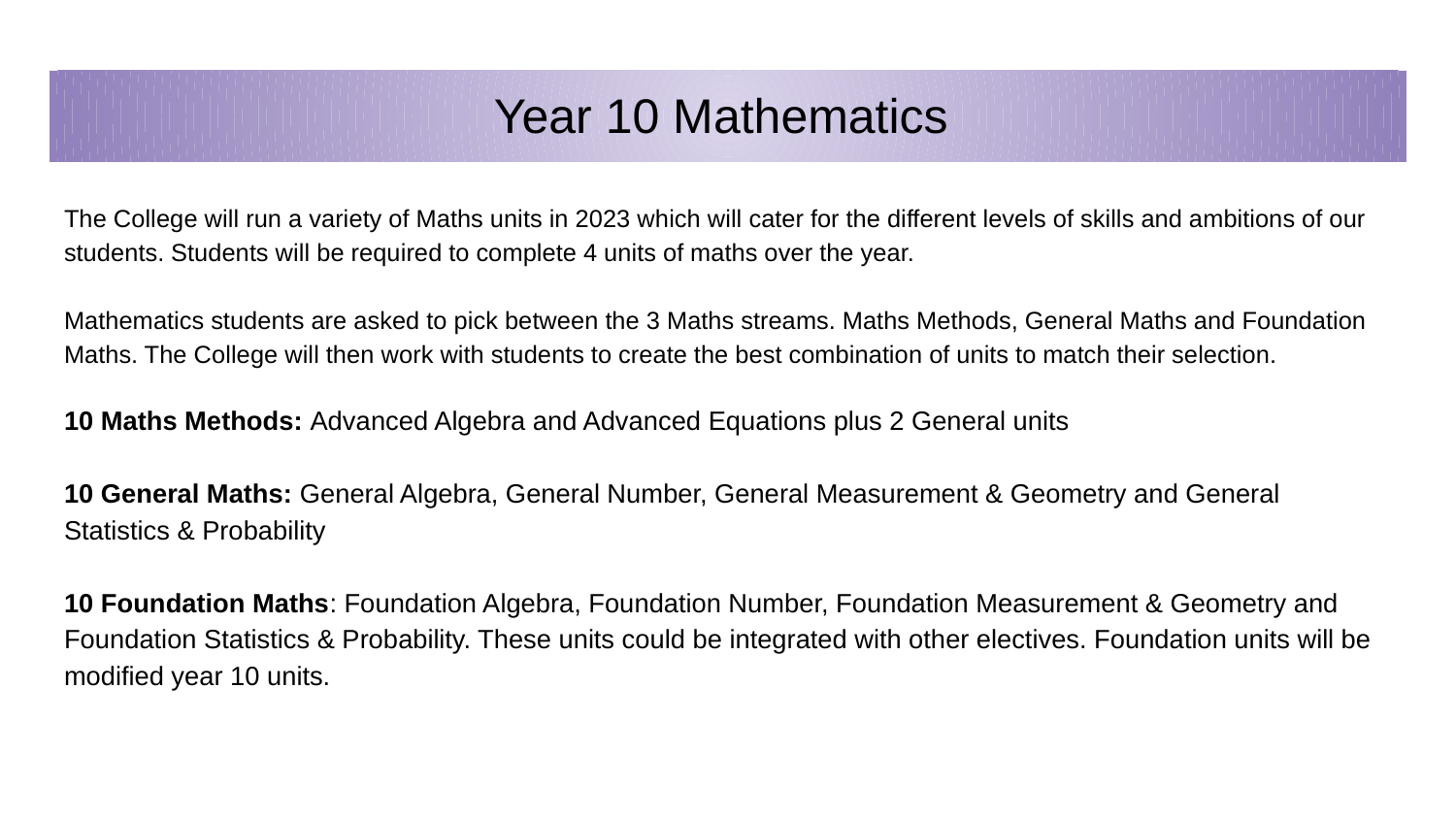

# Year 10 Mathematics

The College will run a variety of Maths units in 2023 which will cater for the different levels of skills and ambitions of our students. Students will be required to complete 4 units of maths over the year.

Mathematics students are asked to pick between the 3 Maths streams. Maths Methods, General Maths and Foundation Maths. The College will then work with students to create the best combination of units to match their selection.

10 Maths Methods: Advanced Algebra and Advanced Equations plus 2 General units

10 General Maths: General Algebra, General Number, General Measurement & Geometry and General Statistics & Probability

10 Foundation Maths: Foundation Algebra, Foundation Number, Foundation Measurement & Geometry and Foundation Statistics & Probability. These units could be integrated with other electives. Foundation units will be modified year 10 units.